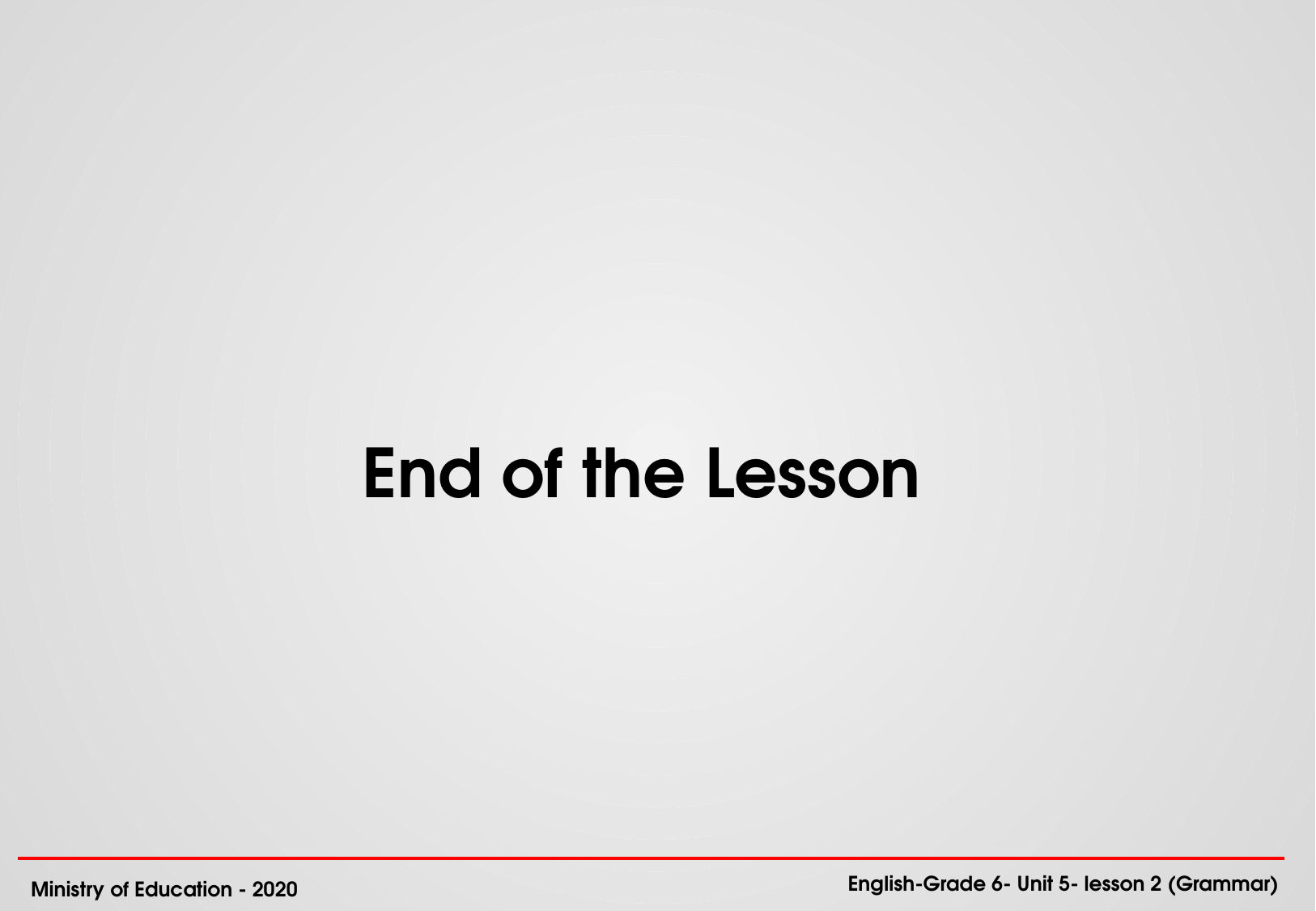

End of the Lesson
English-Grade 6- Unit 5- lesson 2 (Grammar)

Ministry of Education - 2020